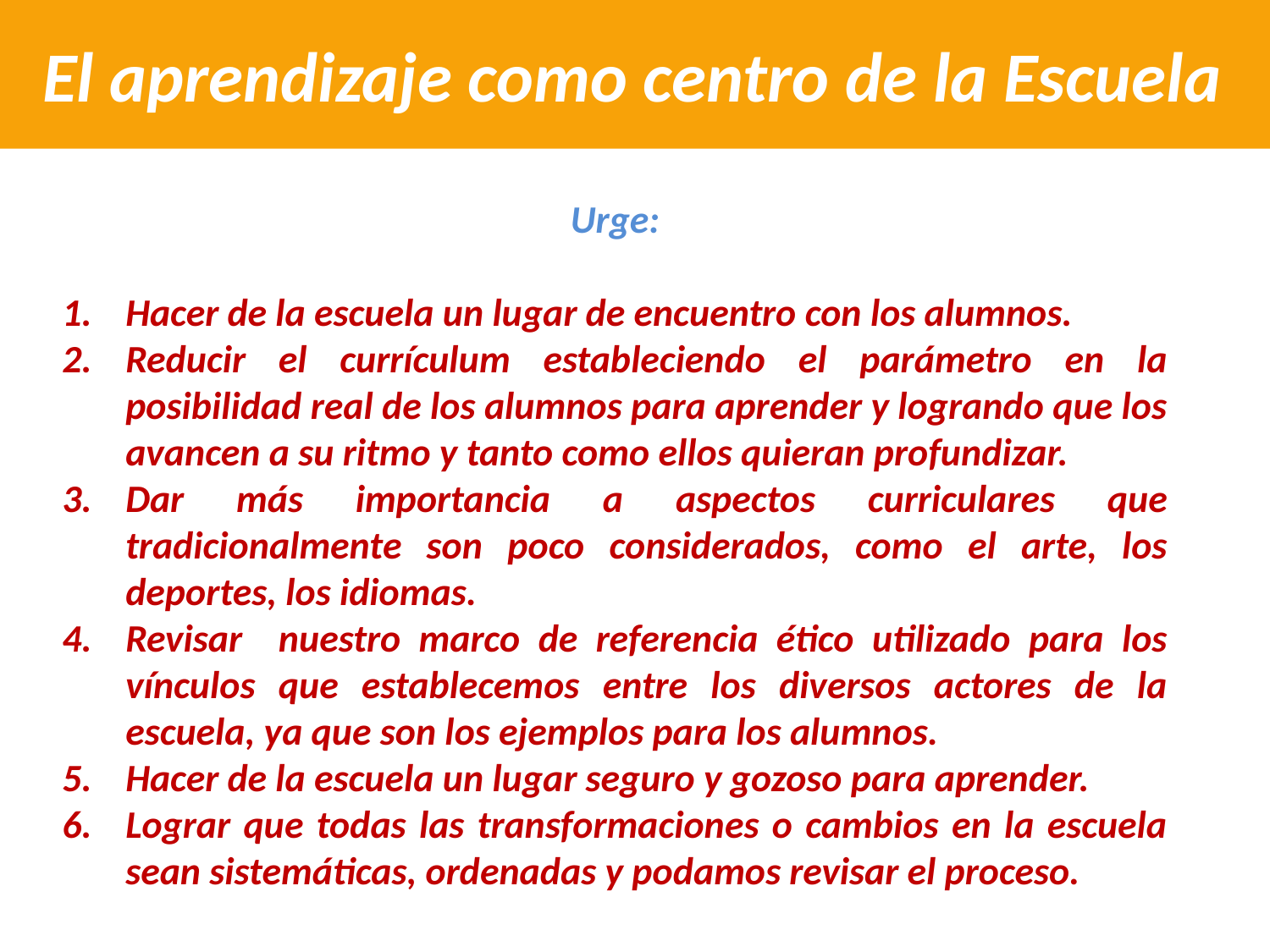

El aprendizaje como centro de la Escuela
Urge:

Hacer de la escuela un lugar de encuentro con los alumnos.
Reducir el currículum estableciendo el parámetro en la posibilidad real de los alumnos para aprender y logrando que los avancen a su ritmo y tanto como ellos quieran profundizar.
Dar más importancia a aspectos curriculares que tradicionalmente son poco considerados, como el arte, los deportes, los idiomas.
Revisar  nuestro marco de referencia ético utilizado para los vínculos que establecemos entre los diversos actores de la escuela, ya que son los ejemplos para los alumnos.
Hacer de la escuela un lugar seguro y gozoso para aprender.
Lograr que todas las transformaciones o cambios en la escuela sean sistemáticas, ordenadas y podamos revisar el proceso.